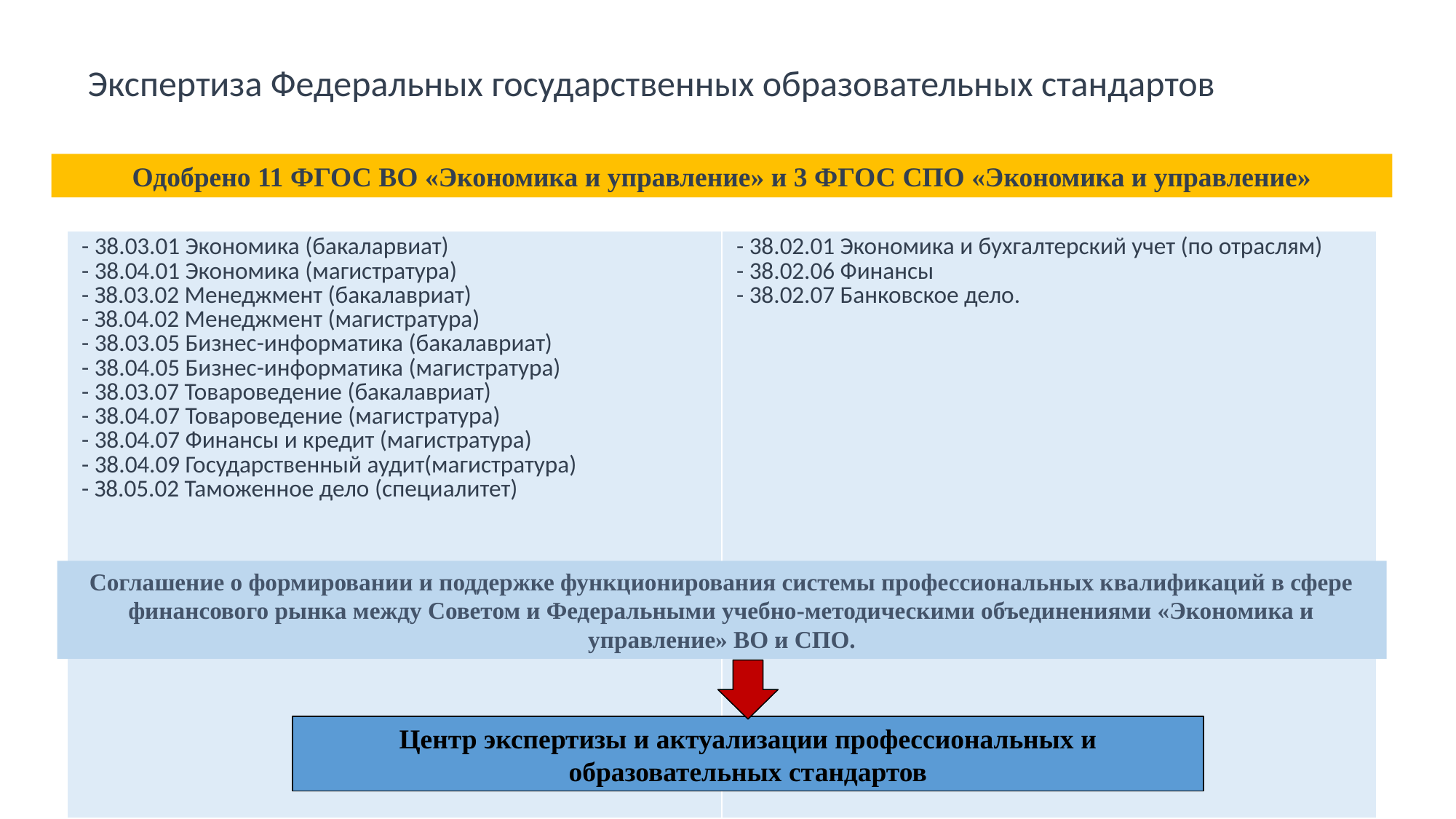

# Экспертиза Федеральных государственных образовательных стандартов
Одобрено 11 ФГОС ВО «Экономика и управление» и 3 ФГОС СПО «Экономика и управление»

| - 38.03.01 Экономика (бакаларвиат) - 38.04.01 Экономика (магистратура) - З8.03.02 Менеджмент (бакалавриат) - З8.04.02 Менеджмент (магистратура) - 38.03.05 Бизнес-информатика (бакалавриат) - 38.04.05 Бизнес-информатика (магистратура) - 38.0З.07 Товароведение (бакалавриат) - 38.04.07 Товароведение (магистратура) - 38.04.07 Финансы и кредит (магистратура) - 38.04.09 Государственный аудит(магистратура) - З8.05.02 Таможенное дело (специалитет) | - 38.02.01 Экономика и бухгалтерский учет (по отраслям) - 38.02.06 Финансы - 38.02.07 Банковское дело. |
| --- | --- |
Соглашение о формировании и поддержке функционирования системы профессиональных квалификаций в сфере финансового рынка между Советом и Федеральными учебно-методическими объединениями «Экономика и управление» ВО и СПО.

Центр экспертизы и актуализации профессиональных и образовательных стандартов